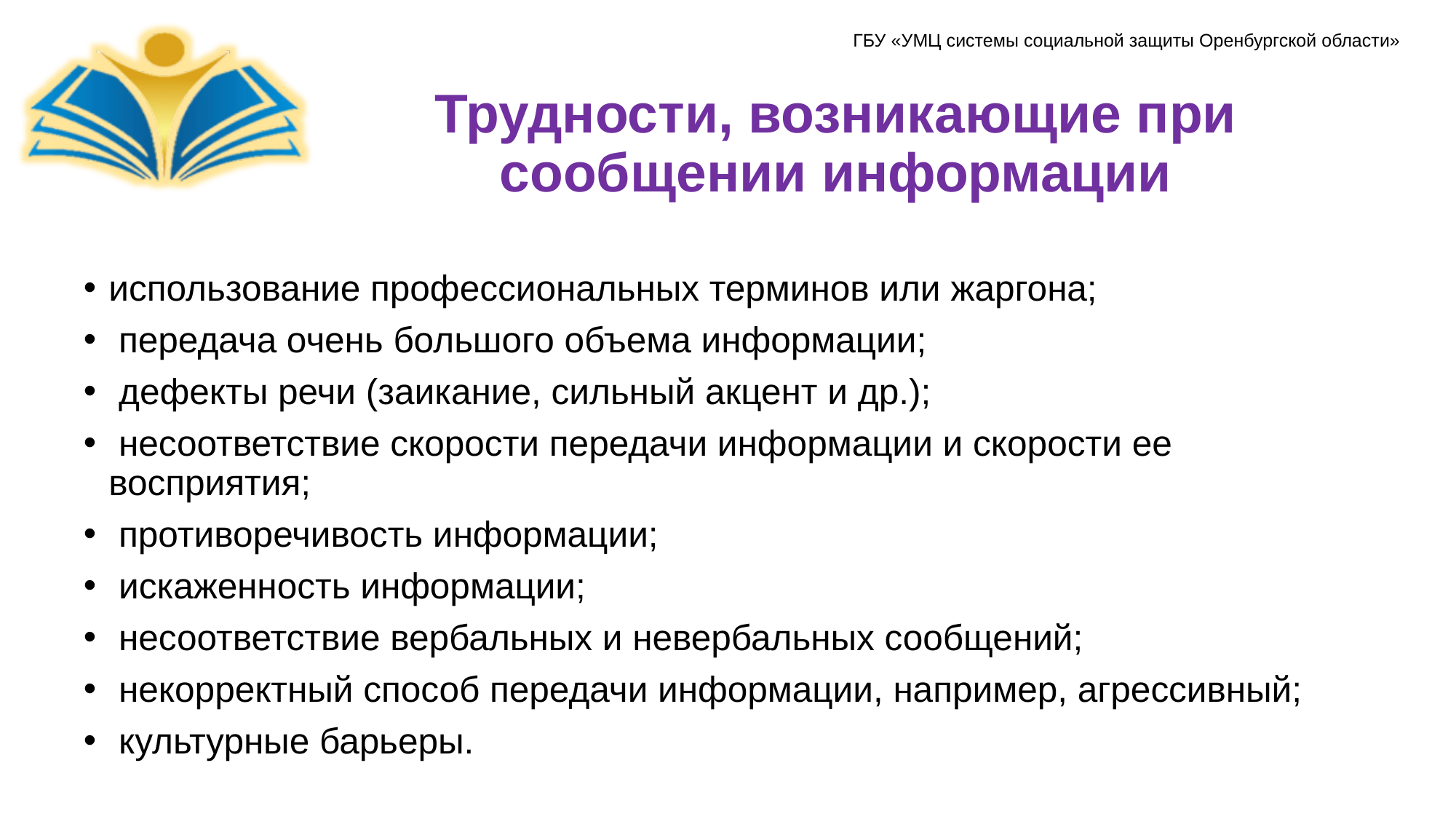

# Трудности, возникающие при сообщении информации
использование профессиональных терминов или жаргона;
 передача очень большого объема информации;
 дефекты речи (заикание, сильный акцент и др.);
 несоответствие скорости передачи информации и скорости ее восприятия;
 противоречивость информации;
 искаженность информации;
 несоответствие вербальных и невербальных сообщений;
 некорректный способ передачи информации, например, агрессивный;
 культурные барьеры.